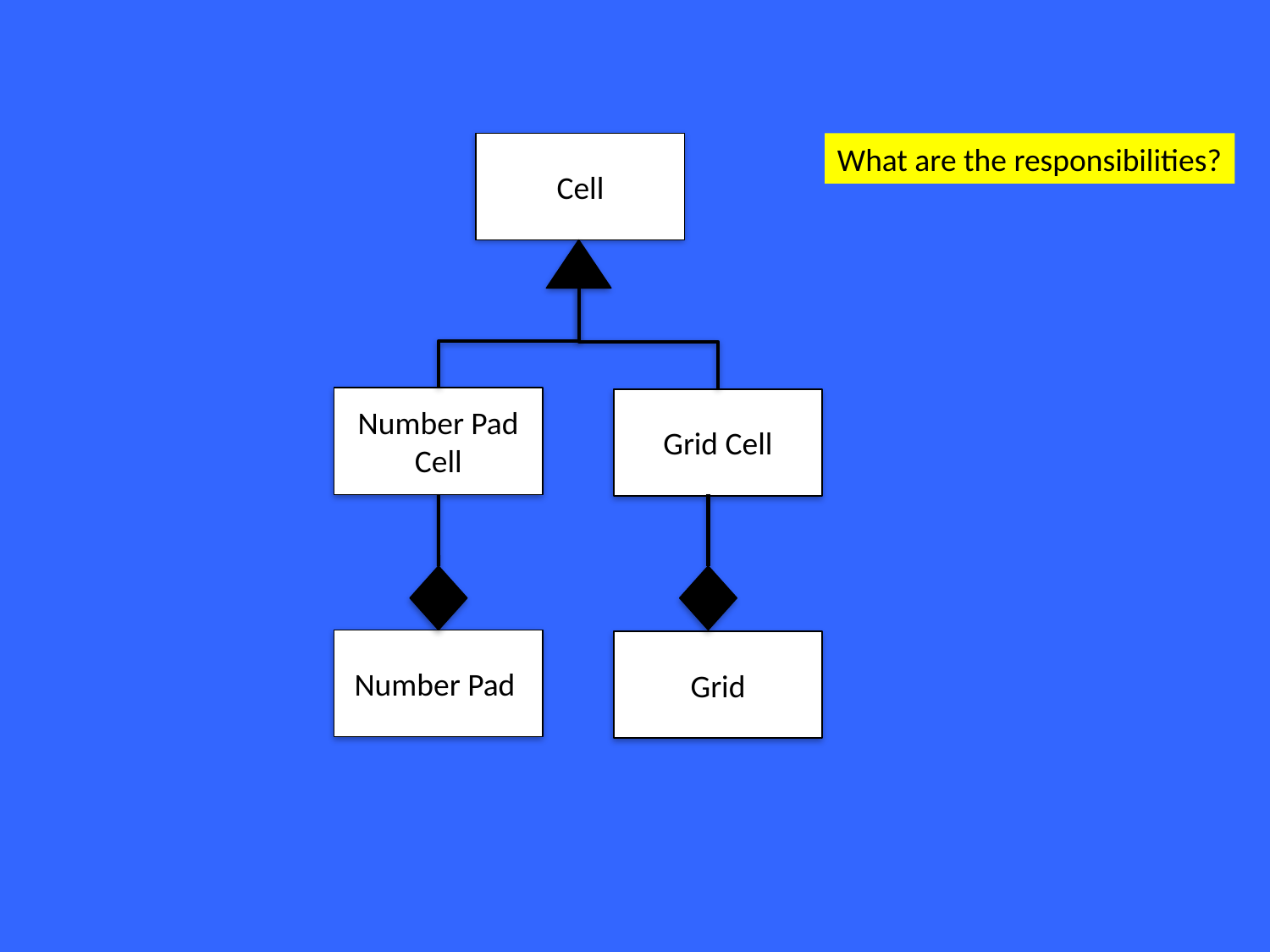

Cell
What are the responsibilities?

Number Pad Cell
Grid Cell

Number Pad
Grid